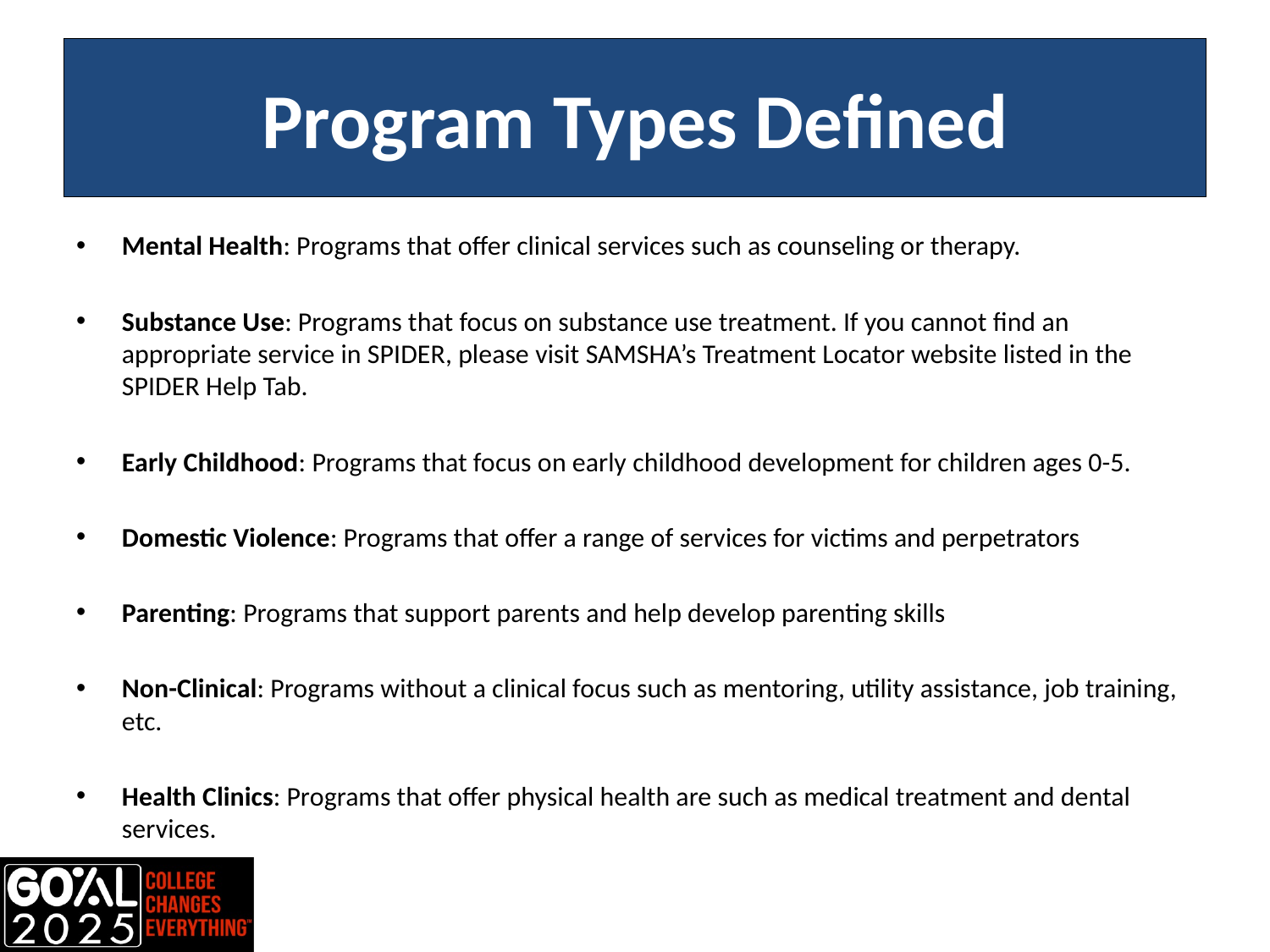

# Program Types Defined
Mental Health: Programs that offer clinical services such as counseling or therapy.

Substance Use: Programs that focus on substance use treatment. If you cannot find an appropriate service in SPIDER, please visit SAMSHA’s Treatment Locator website listed in the SPIDER Help Tab.

Early Childhood: Programs that focus on early childhood development for children ages 0-5.

Domestic Violence: Programs that offer a range of services for victims and perpetrators

Parenting: Programs that support parents and help develop parenting skills

Non-Clinical: Programs without a clinical focus such as mentoring, utility assistance, job training, etc.

Health Clinics: Programs that offer physical health are such as medical treatment and dental services.